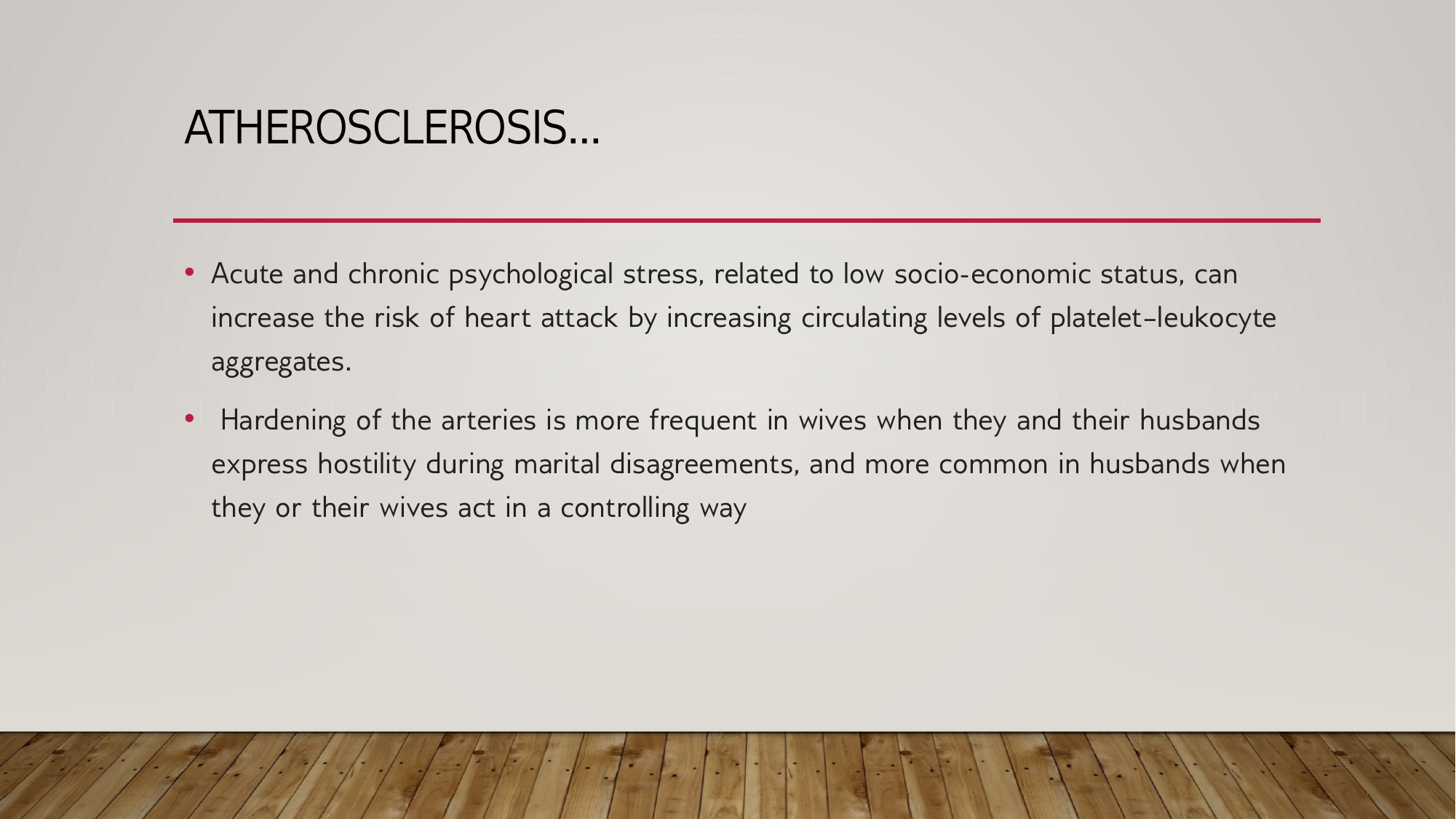

# Atherosclerosis…
Acute and chronic psychological stress, related to low socio-economic status, can increase the risk of heart attack by increasing circulating levels of platelet–leukocyte aggregates.
 Hardening of the arteries is more frequent in wives when they and their husbands express hostility during marital disagreements, and more common in husbands when they or their wives act in a controlling way